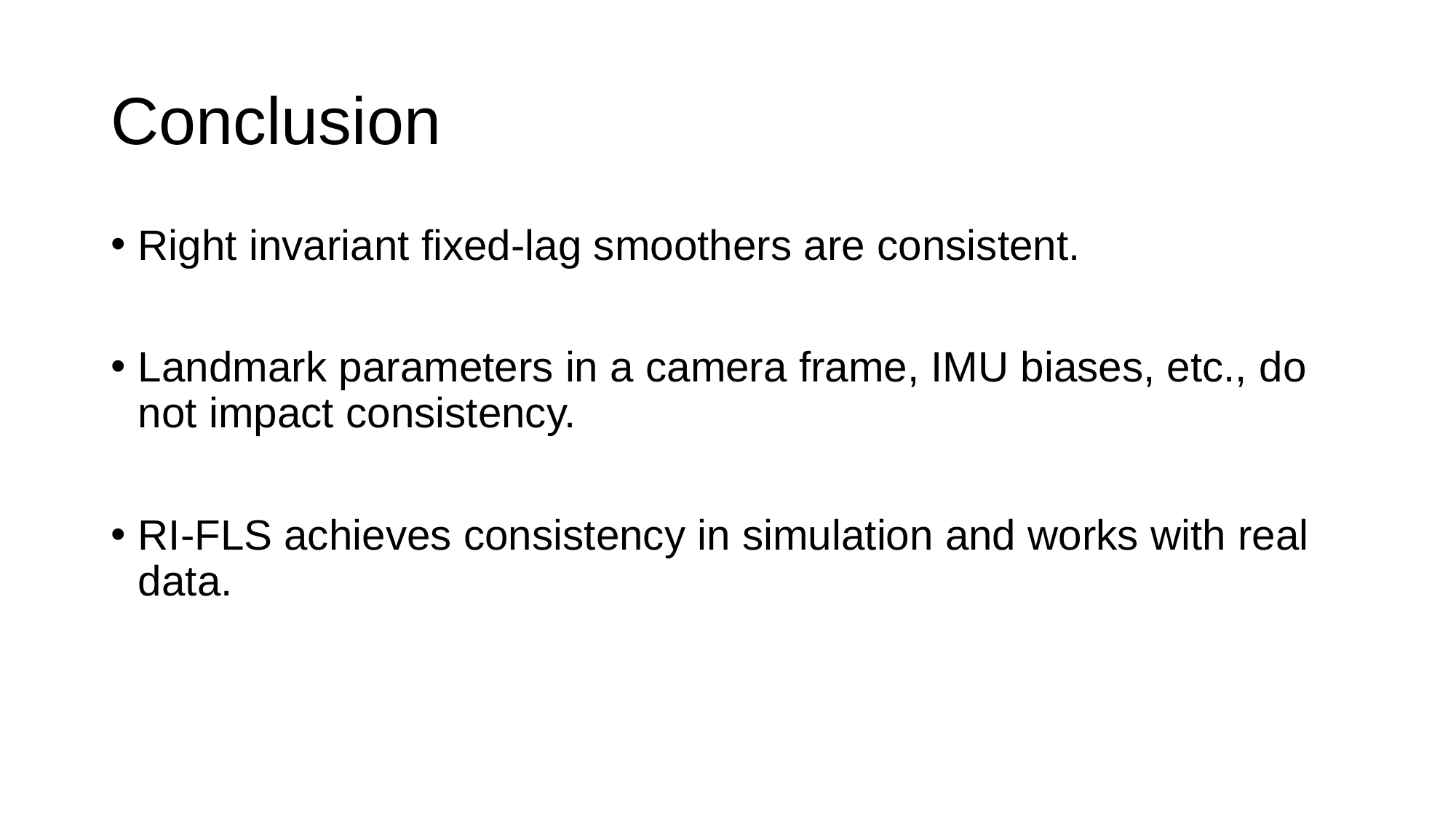

# Conclusion
Right invariant fixed-lag smoothers are consistent.

Landmark parameters in a camera frame, IMU biases, etc., do not impact consistency.

RI-FLS achieves consistency in simulation and works with real data.